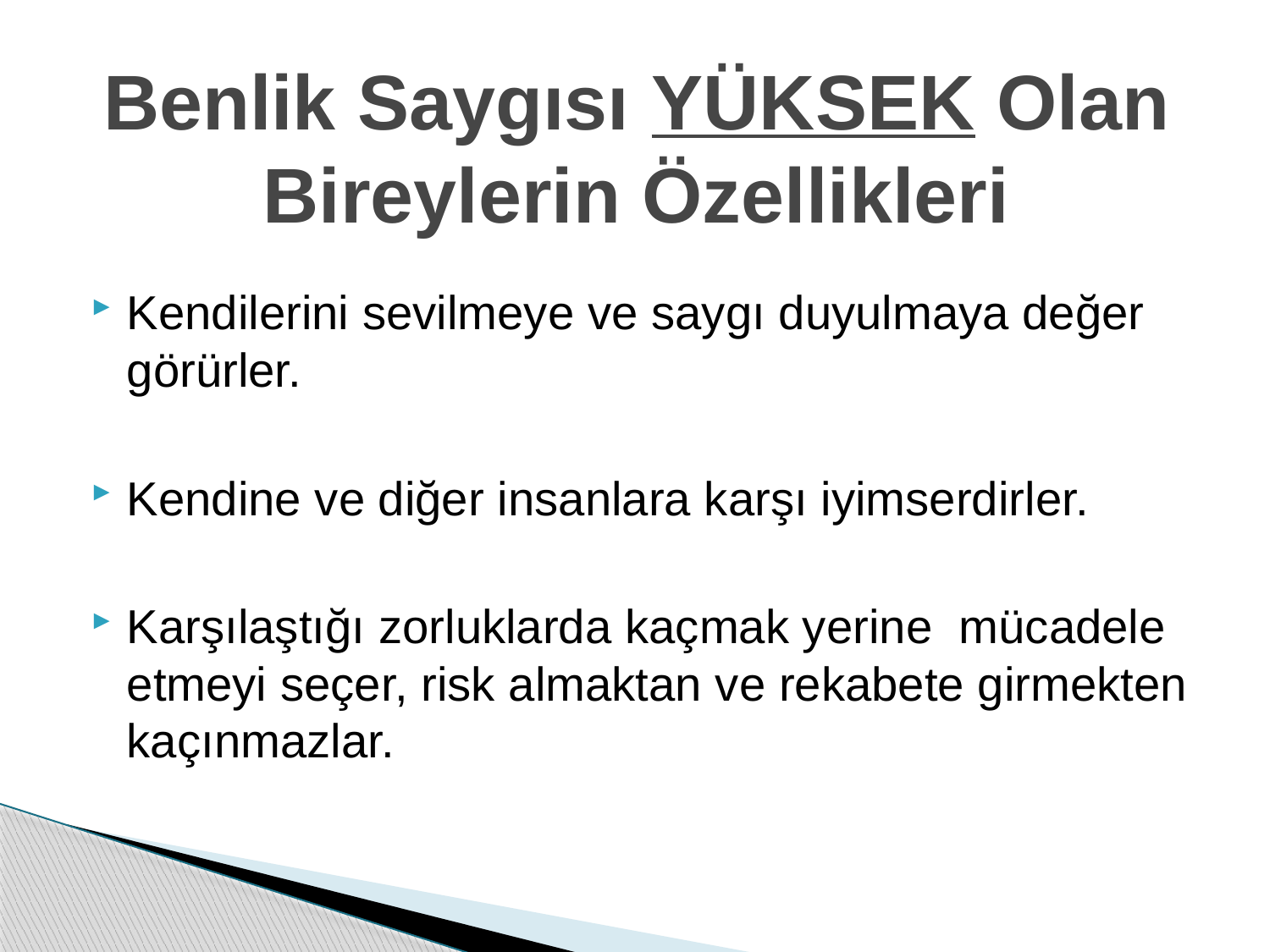

# Benlik Saygısı YÜKSEK Olan Bireylerin Özellikleri
Kendilerini sevilmeye ve saygı duyulmaya değer görürler.

Kendine ve diğer insanlara karşı iyimserdirler.

Karşılaştığı zorluklarda kaçmak yerine  mücadele etmeyi seçer, risk almaktan ve rekabete girmekten kaçınmazlar.